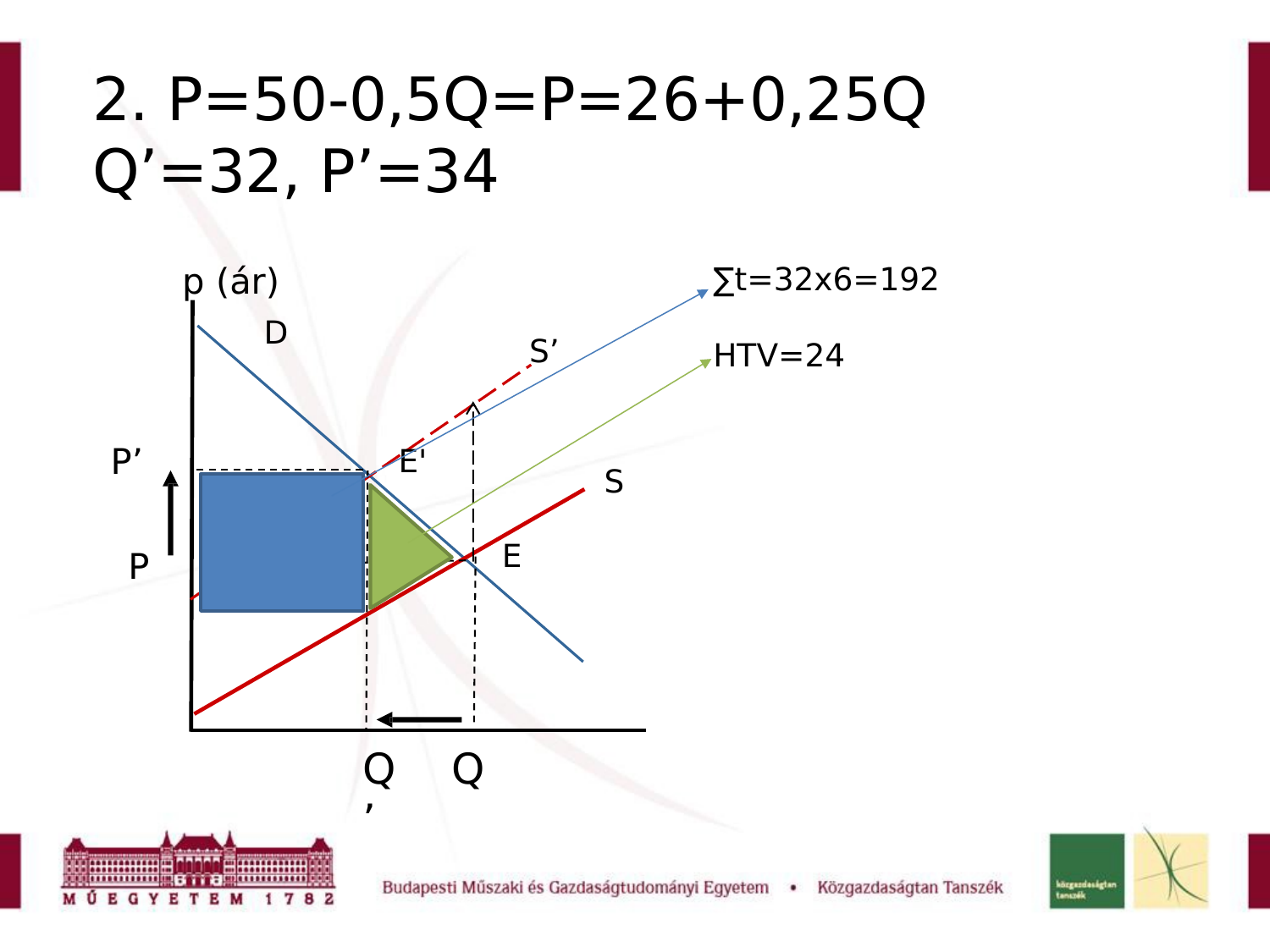

# 2. P=50-0,5Q=P=26+0,25Q Q’=32, P’=34
∑t=32x6=192

HTV=24
p (ár)

D

S’

P’
E'
S

E
P

Q’
Q